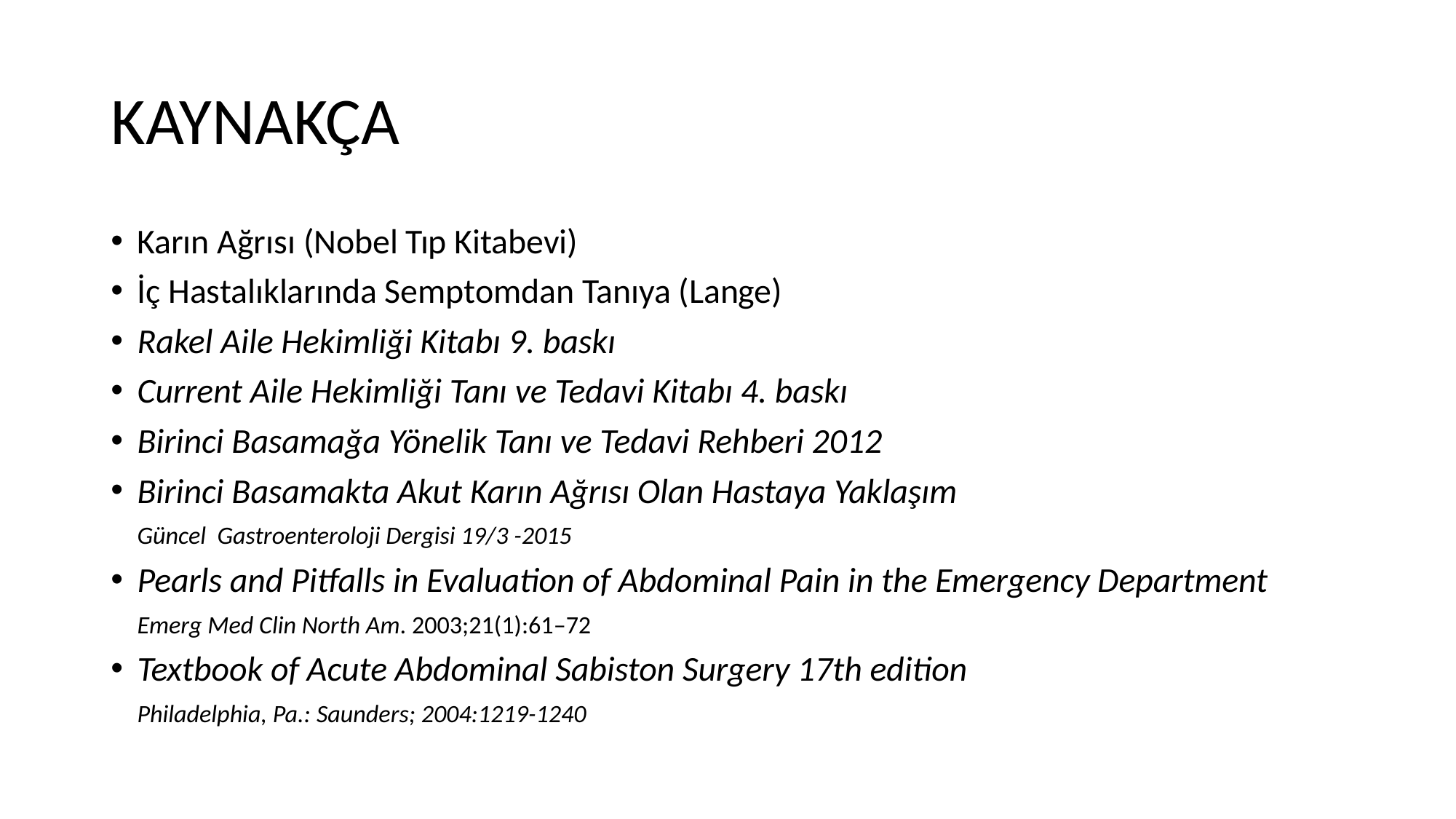

# KAYNAKÇA
Karın Ağrısı (Nobel Tıp Kitabevi)
İç Hastalıklarında Semptomdan Tanıya (Lange)
Rakel Aile Hekimliği Kitabı 9. baskı
Current Aile Hekimliği Tanı ve Tedavi Kitabı 4. baskı
Birinci Basamağa Yönelik Tanı ve Tedavi Rehberi 2012
Birinci Basamakta Akut Karın Ağrısı Olan Hastaya Yaklaşım
	Güncel  Gastroenteroloji Dergisi 19/3 -2015
Pearls and Pitfalls in Evaluation of Abdominal Pain in the Emergency Department
	Emerg Med Clin North Am. 2003;21(1):61–72
Textbook of Acute Abdominal Sabiston Surgery 17th edition
	Philadelphia, Pa.: Saunders; 2004:1219-1240